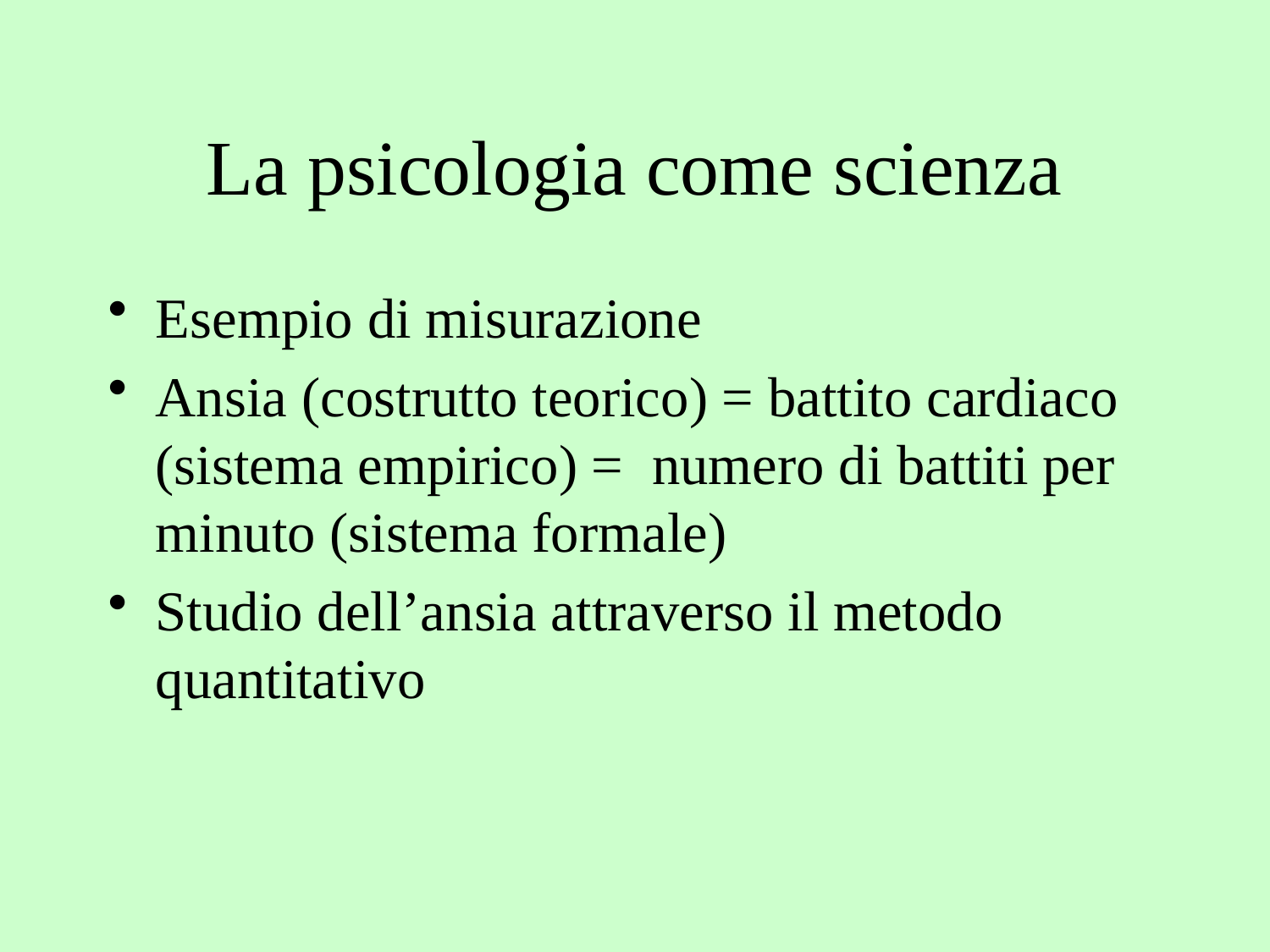

# La psicologia come scienza
Esempio di misurazione
Ansia (costrutto teorico) = battito cardiaco (sistema empirico) =  numero di battiti per minuto (sistema formale)
Studio dell’ansia attraverso il metodo quantitativo